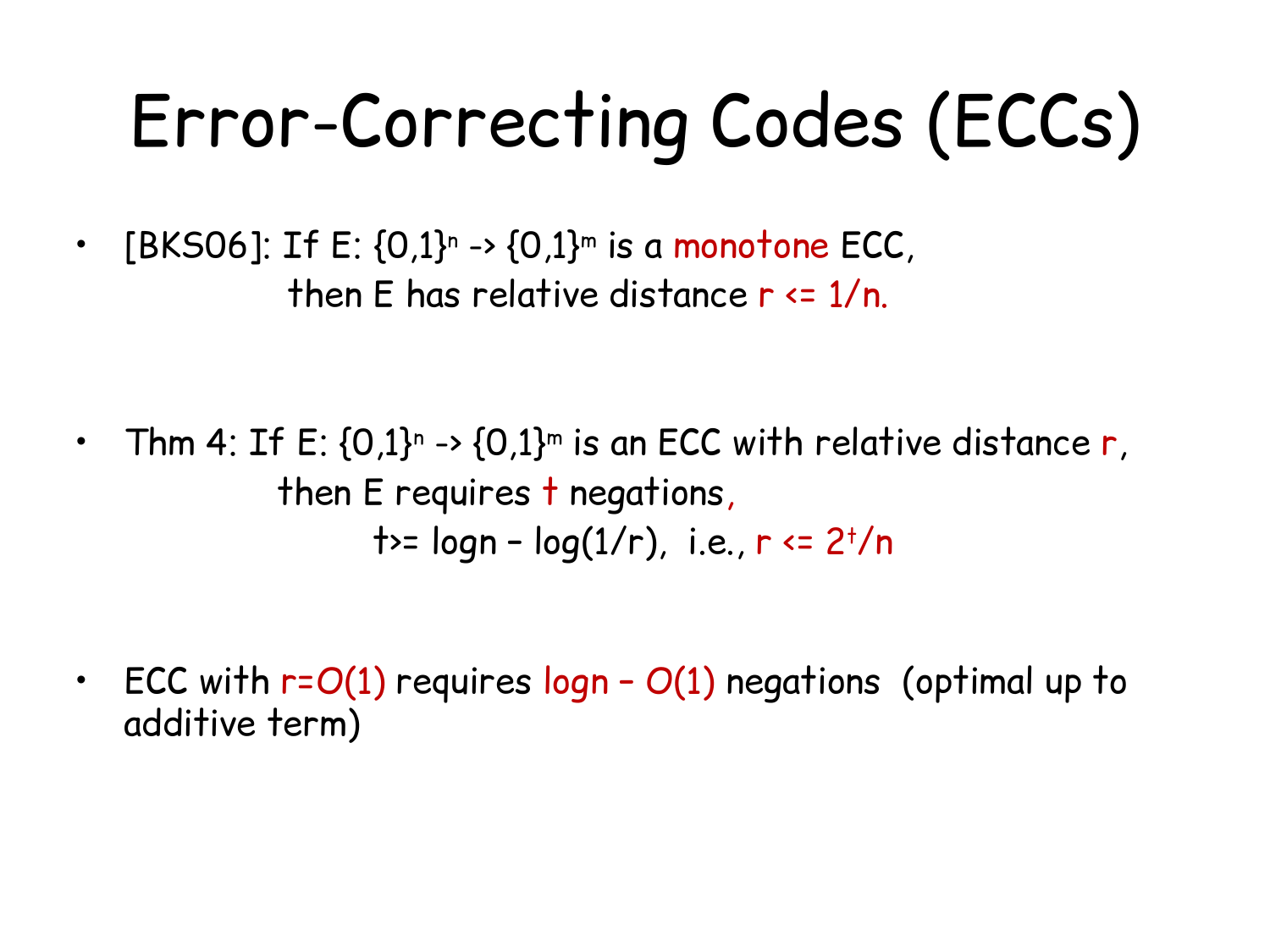

# Error-Correcting Codes (ECCs)
[BKS06]: If E: {0,1}n -> {0,1}m is a monotone ECC,
                    then E has relative distance r <= 1/n.

Thm 4: If E: {0,1}n -> {0,1}m is an ECC with relative distance r,
                   then E requires t negations,
                            t>= logn – log(1/r),  i.e., r <= 2t/n

ECC with r=O(1) requires logn – O(1) negations  (optimal up to additive term)